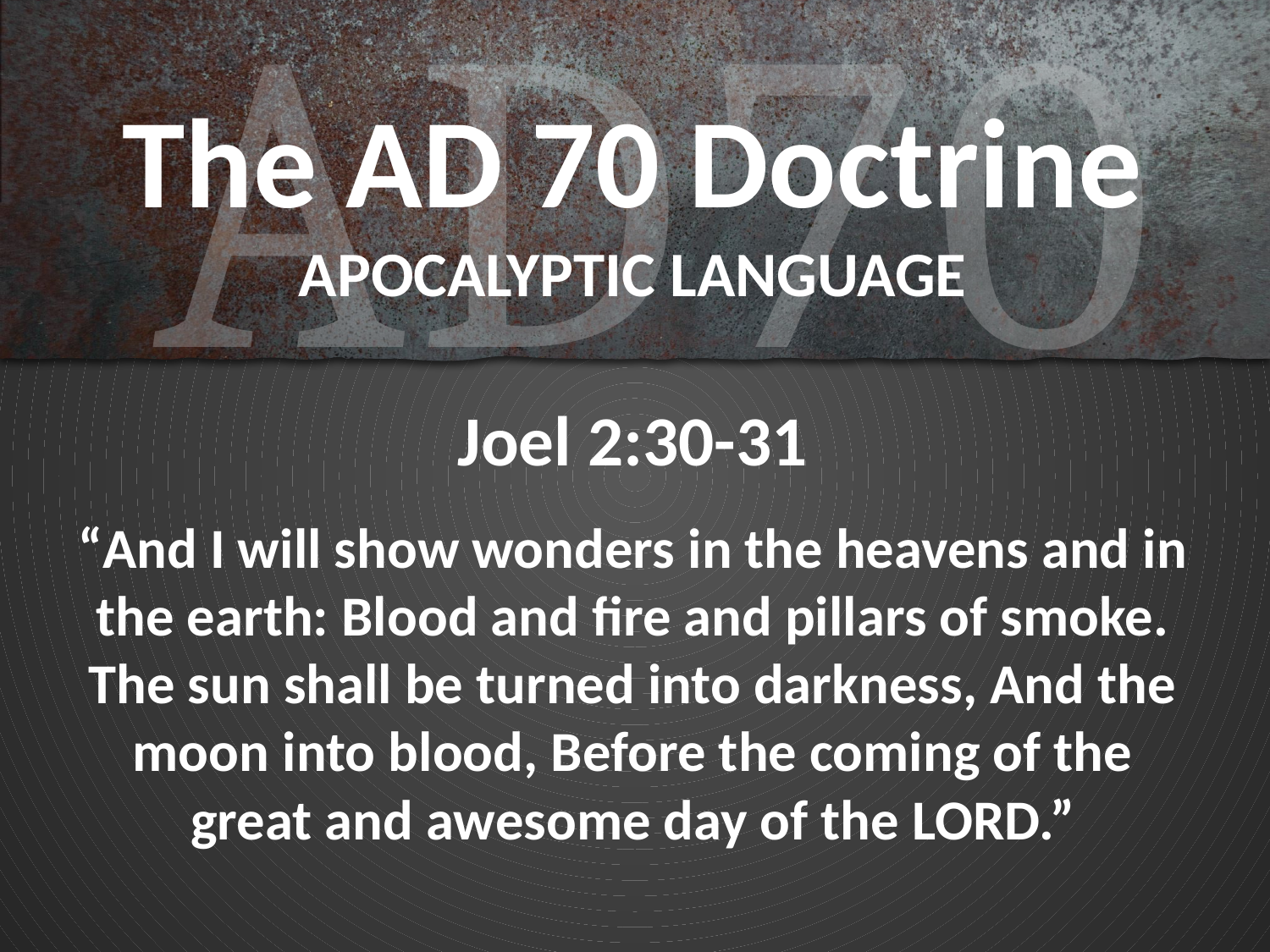

# The AD 70 Doctrine APOCALYPTIC LANGUAGE
Joel 2:30-31
“And I will show wonders in the heavens and in the earth: Blood and fire and pillars of smoke. The sun shall be turned into darkness, And the moon into blood, Before the coming of the great and awesome day of the LORD.”